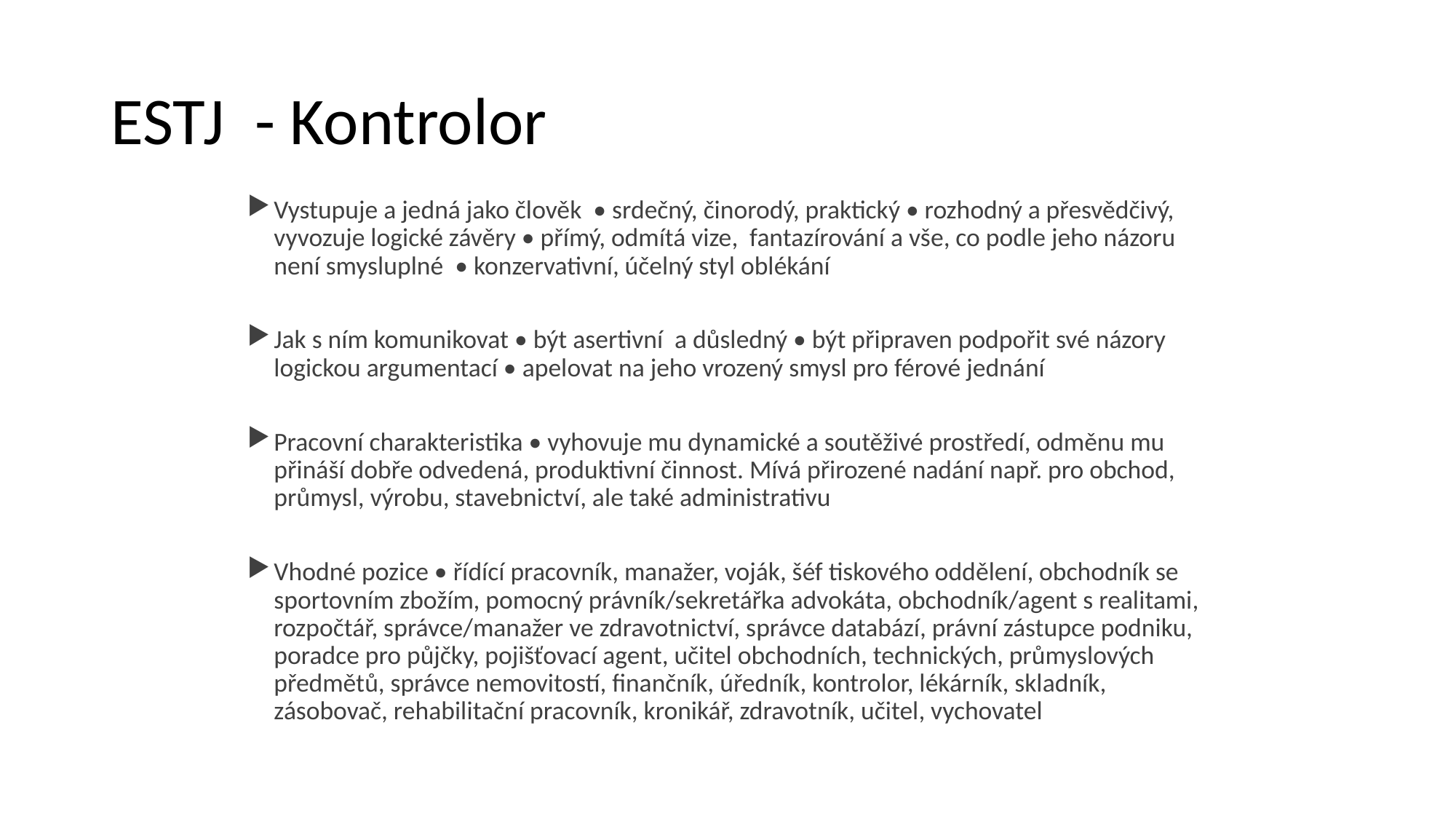

# ESTJ  - Kontrolor
Vystupuje a jedná jako člověk  • srdečný, činorodý, praktický • rozhodný a přesvědčivý, vyvozuje logické závěry • přímý, odmítá vize,  fantazírování a vše, co podle jeho názoru  není smysluplné  • konzervativní, účelný styl oblékání

Jak s ním komunikovat • být asertivní  a důsledný • být připraven podpořit své názory logickou argumentací • apelovat na jeho vrozený smysl pro férové jednání

Pracovní charakteristika • vyhovuje mu dynamické a soutěživé prostředí, odměnu mu přináší dobře odvedená, produktivní činnost. Mívá přirozené nadání např. pro obchod, průmysl, výrobu, stavebnictví, ale také administrativu

Vhodné pozice • řídící pracovník, manažer, voják, šéf tiskového oddělení, obchodník se sportovním zbožím, pomocný právník/sekretářka advokáta, obchodník/agent s realitami, rozpočtář, správce/manažer ve zdravotnictví, správce databází, právní zástupce podniku, poradce pro půjčky, pojišťovací agent, učitel obchodních, technických, průmyslových předmětů, správce nemovitostí, finančník, úředník, kontrolor, lékárník, skladník, zásobovač, rehabilitační pracovník, kronikář, zdravotník, učitel, vychovatel